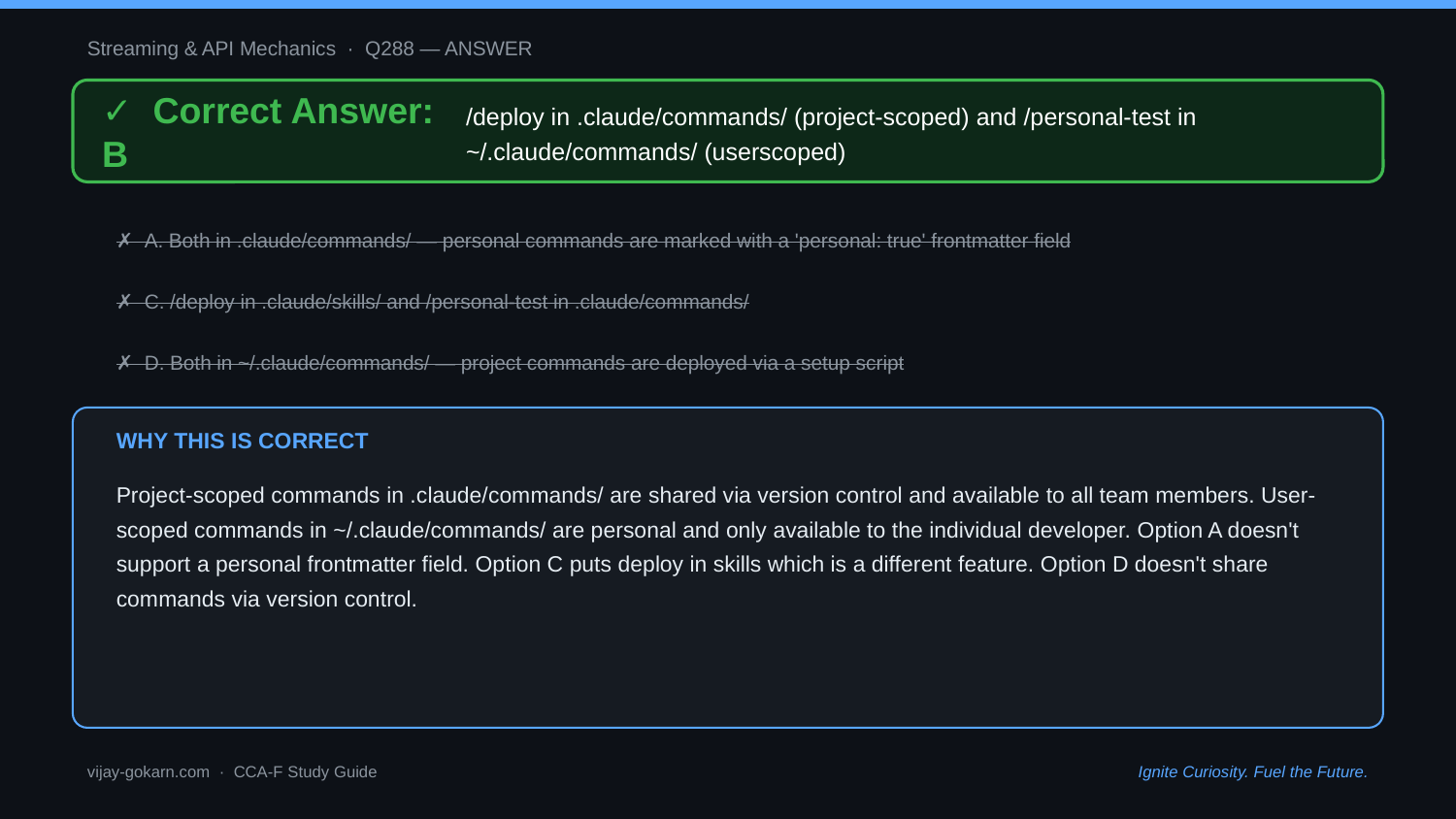

Streaming & API Mechanics  ·  Q288 — ANSWER

✓  Correct Answer: B
/deploy in .claude/commands/ (project-scoped) and /personal-test in ~/.claude/commands/ (userscoped)
✗  A. Both in .claude/commands/ — personal commands are marked with a 'personal: true' frontmatter field
✗  C. /deploy in .claude/skills/ and /personal-test in .claude/commands/
✗  D. Both in ~/.claude/commands/ — project commands are deployed via a setup script

WHY THIS IS CORRECT
Project-scoped commands in .claude/commands/ are shared via version control and available to all team members. User-scoped commands in ~/.claude/commands/ are personal and only available to the individual developer. Option A doesn't support a personal frontmatter field. Option C puts deploy in skills which is a different feature. Option D doesn't share commands via version control.
vijay-gokarn.com  ·  CCA-F Study Guide
Ignite Curiosity. Fuel the Future.